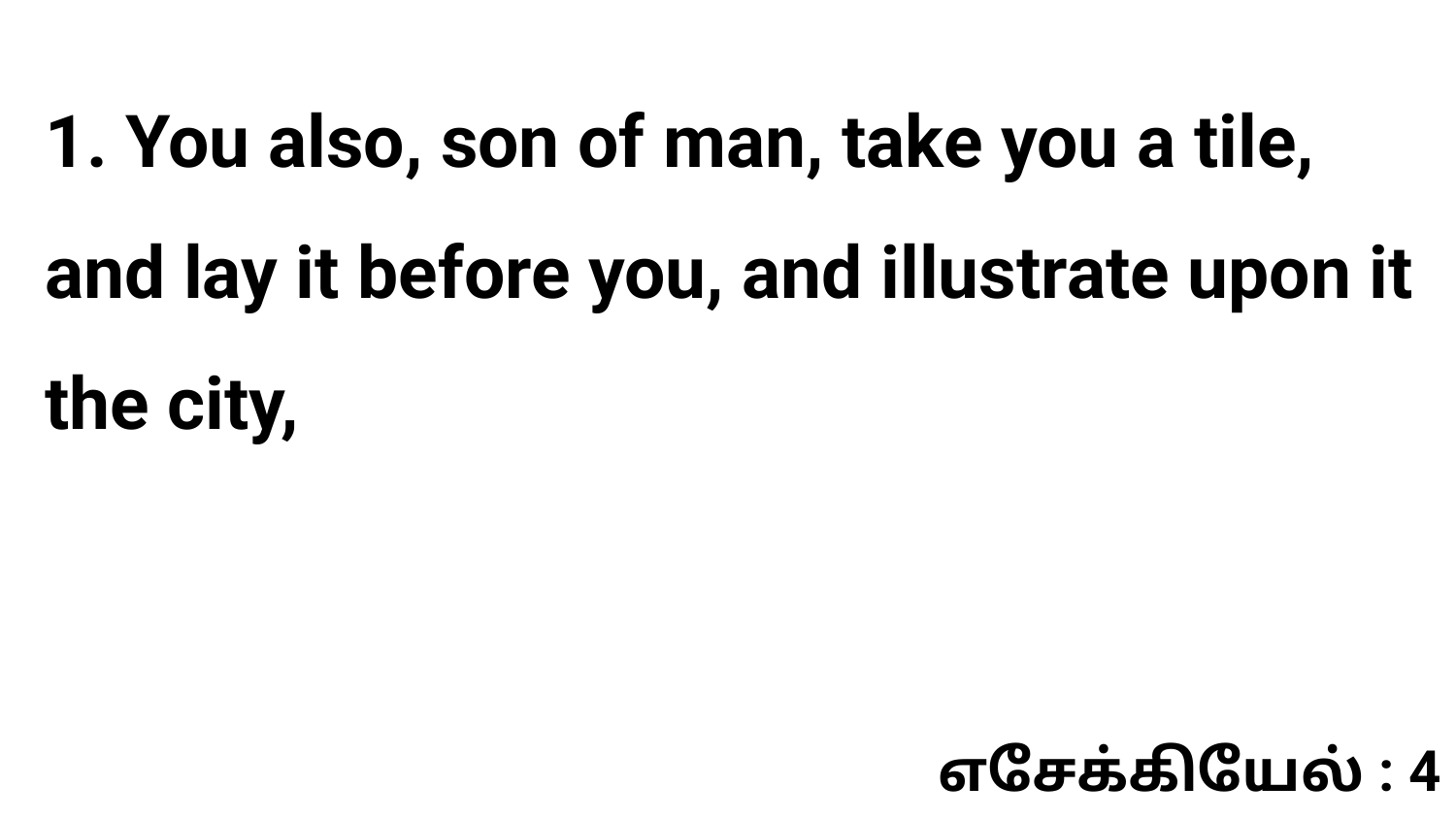

1. You also, son of man, take you a tile, and lay it before you, and illustrate upon it the city,
எசேக்கியேல் : 4